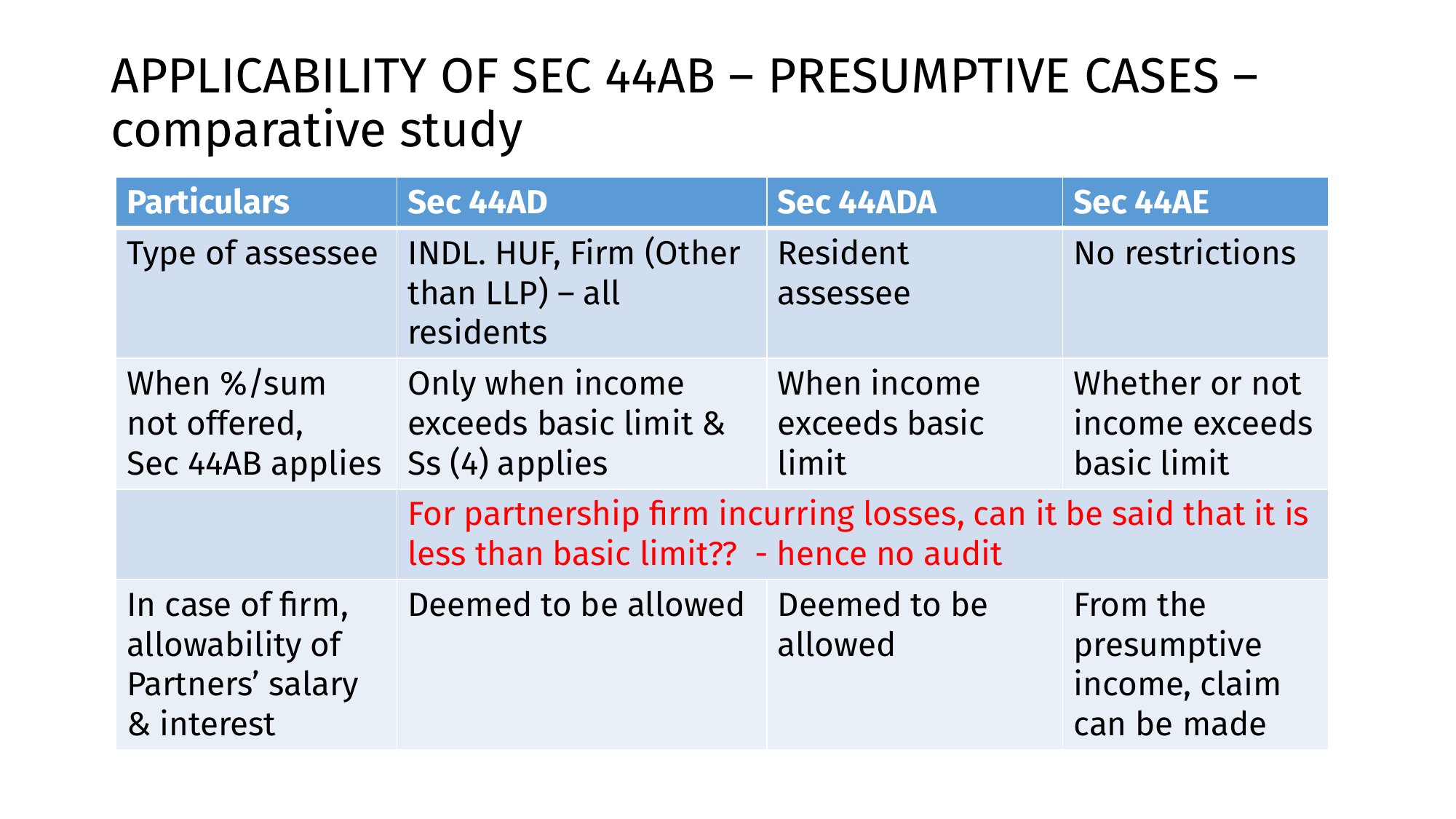

# APPLICABILITY OF SEC 44AB – PRESUMPTIVE CASES – comparative study
| Particulars | Sec 44AD | Sec 44ADA | Sec 44AE |
| --- | --- | --- | --- |
| Type of assessee | INDL. HUF, Firm (Other than LLP) – all residents | Resident assessee | No restrictions |
| When %/sum not offered, Sec 44AB applies | Only when income exceeds basic limit & Ss (4) applies | When income exceeds basic limit | Whether or not income exceeds basic limit |
|  | For partnership firm incurring losses, can it be said that it is less than basic limit?? - hence no audit |  |  |
| In case of firm, allowability of Partners’ salary & interest | Deemed to be allowed | Deemed to be allowed | From the presumptive income, claim can be made |